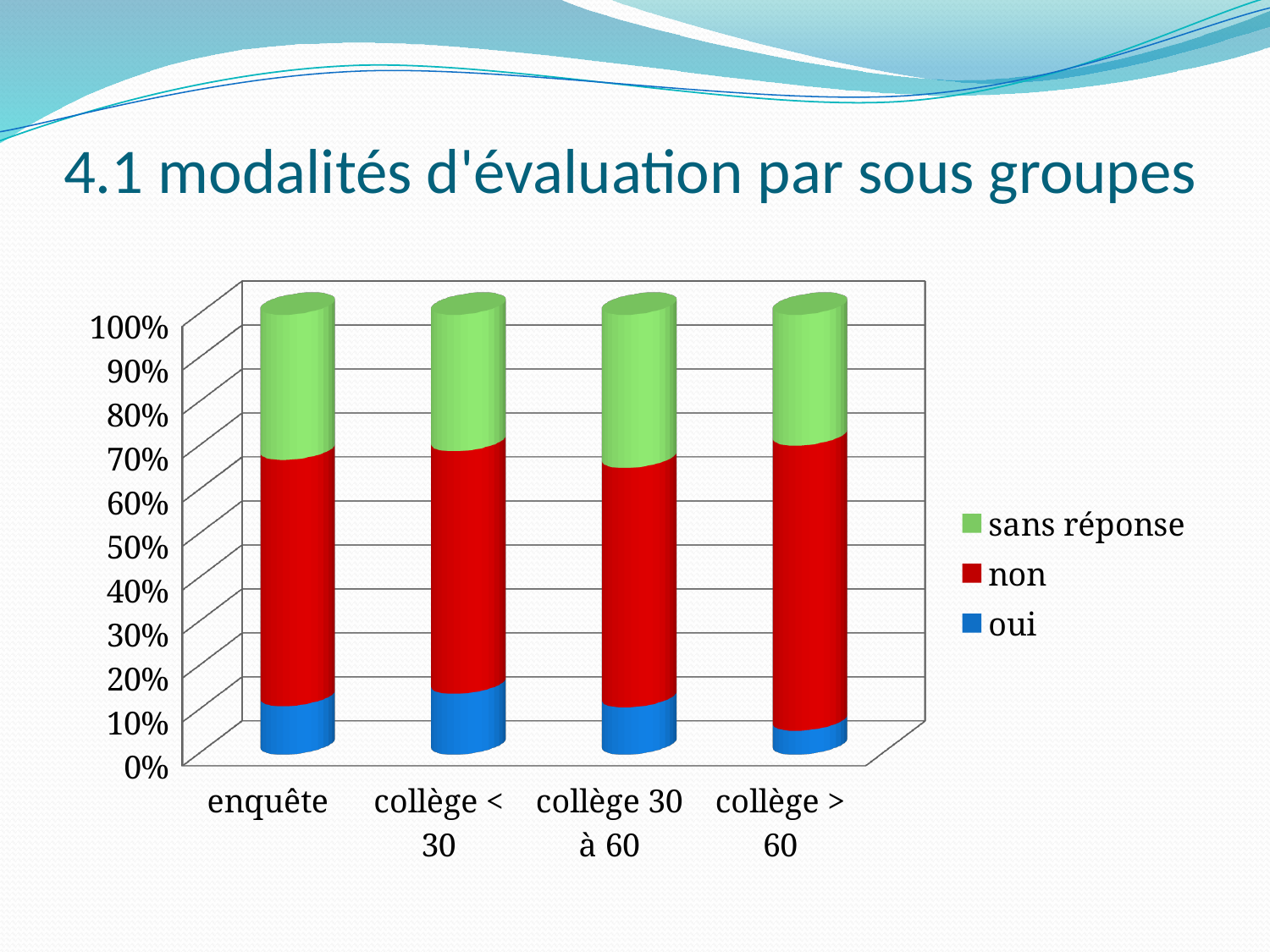

# 4.1 modalités d'évaluation par sous groupes

[unsupported chart]